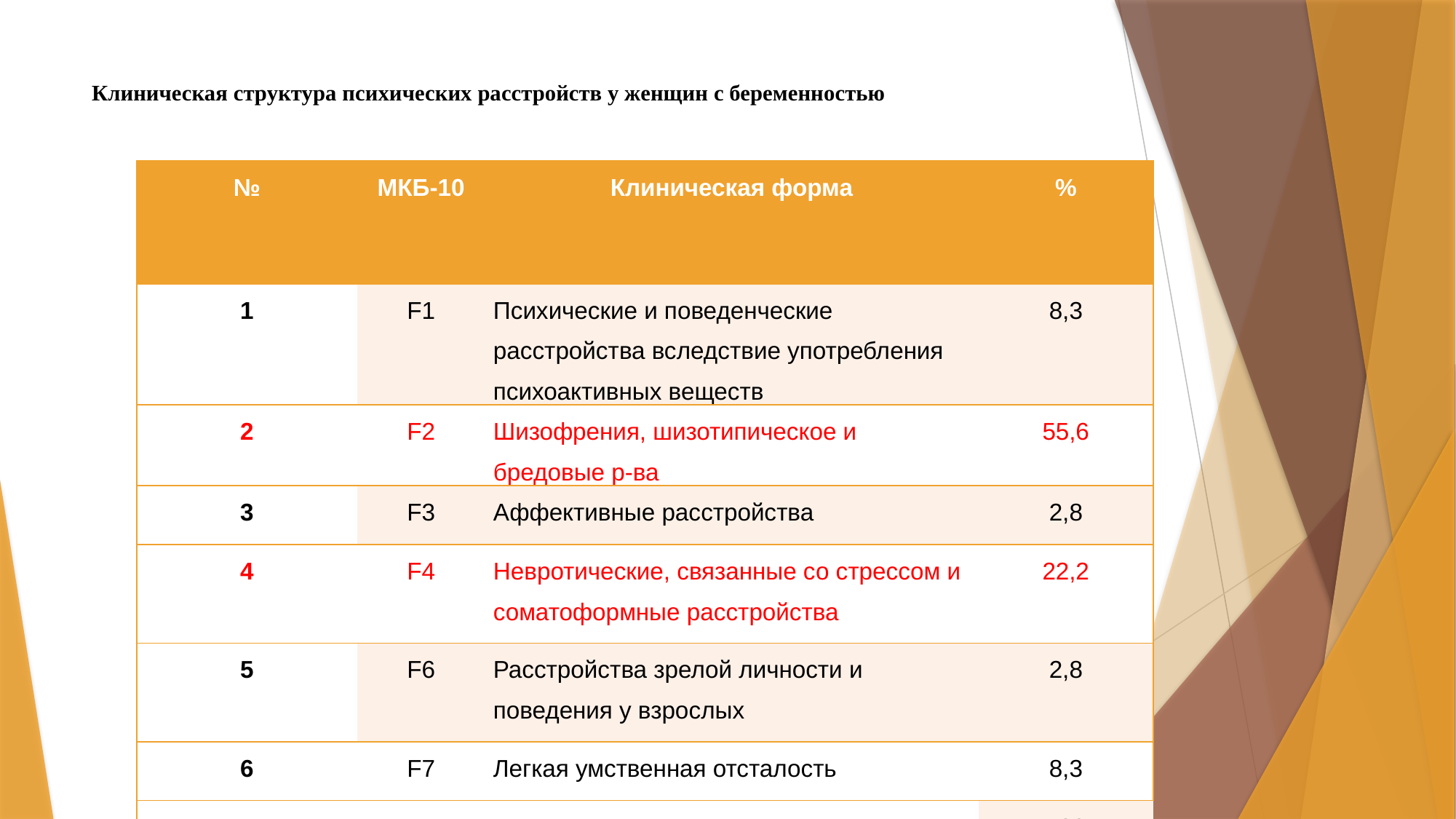

# Клиническая структура психических расстройств у женщин с беременностью
| № | МКБ-10 | Клиническая форма | % |
| --- | --- | --- | --- |
| 1 | F1 | Психические и поведенческие расстройства вследствие употребления психоактивных веществ | 8,3 |
| 2 | F2 | Шизофрения, шизотипическое и бредовые р-ва | 55,6 |
| 3 | F3 | Аффективные расстройства | 2,8 |
| 4 | F4 | Невротические, связанные со стрессом и соматоформные расстройства | 22,2 |
| 5 | F6 | Расстройства зрелой личности и поведения у взрослых | 2,8 |
| 6 | F7 | Легкая умственная отсталость | 8,3 |
| Итого |  |  | 100 |